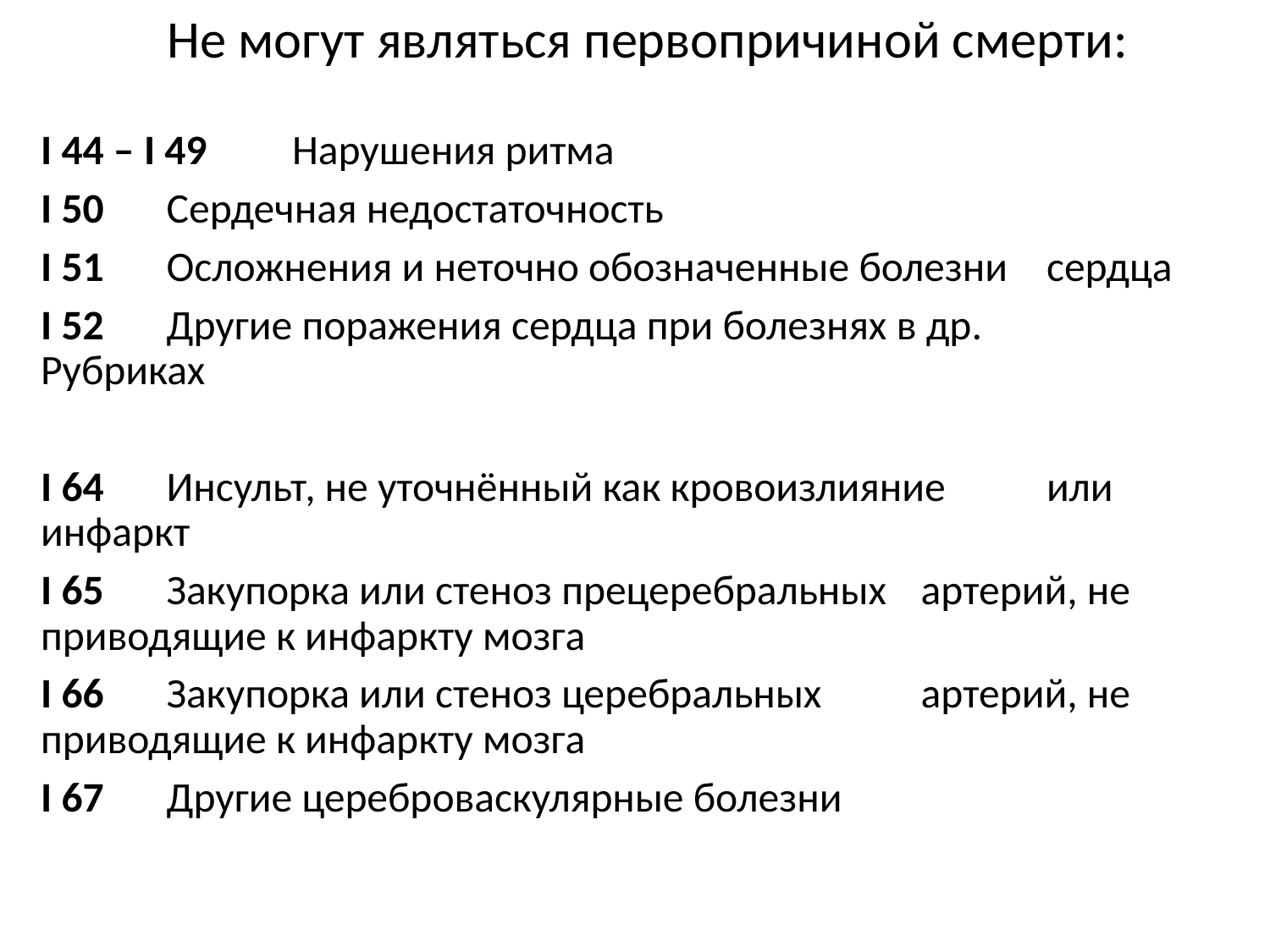

# Не могут являться первопричиной смерти:
I 44 – I 49	Нарушения ритма
I 50		Сердечная недостаточность
I 51		Осложнения и неточно обозначенные болезни 			сердца
I 52		Другие поражения сердца при болезнях в др. 				Рубриках

I 64		Инсульт, не уточнённый как кровоизлияние 				или инфаркт
I 65		Закупорка или стеноз прецеребральных 					артерий, не приводящие к инфаркту мозга
I 66		Закупорка или стеноз церебральных 					артерий, не приводящие к инфаркту мозга
I 67		Другие цереброваскулярные болезни